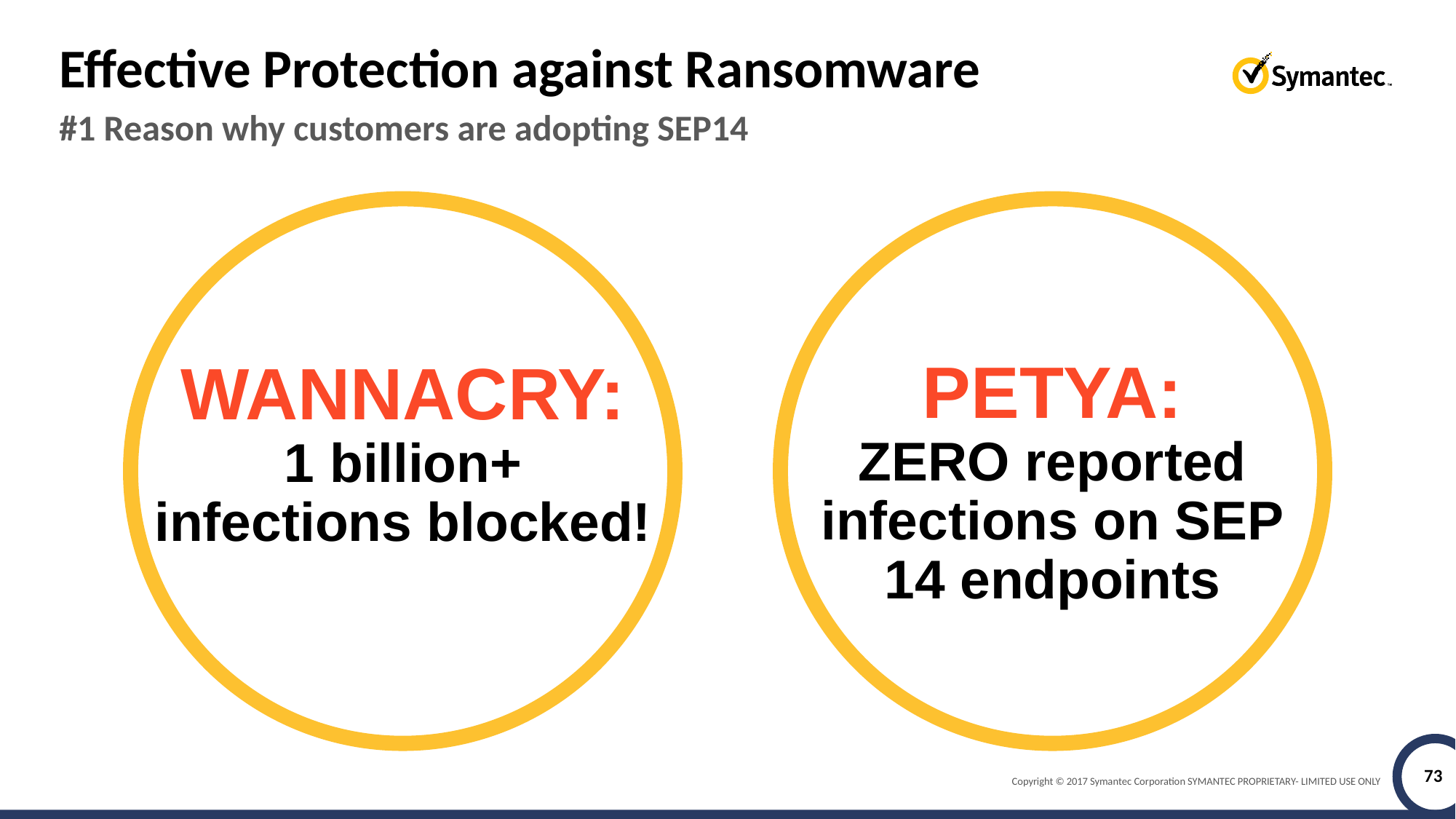

# Effective Protection against Ransomware
#1 Reason why customers are adopting SEP14

WANNACRY:
1 billion+ infections blocked!

PETYA:
ZERO reported infections on SEP 14 endpoints
73